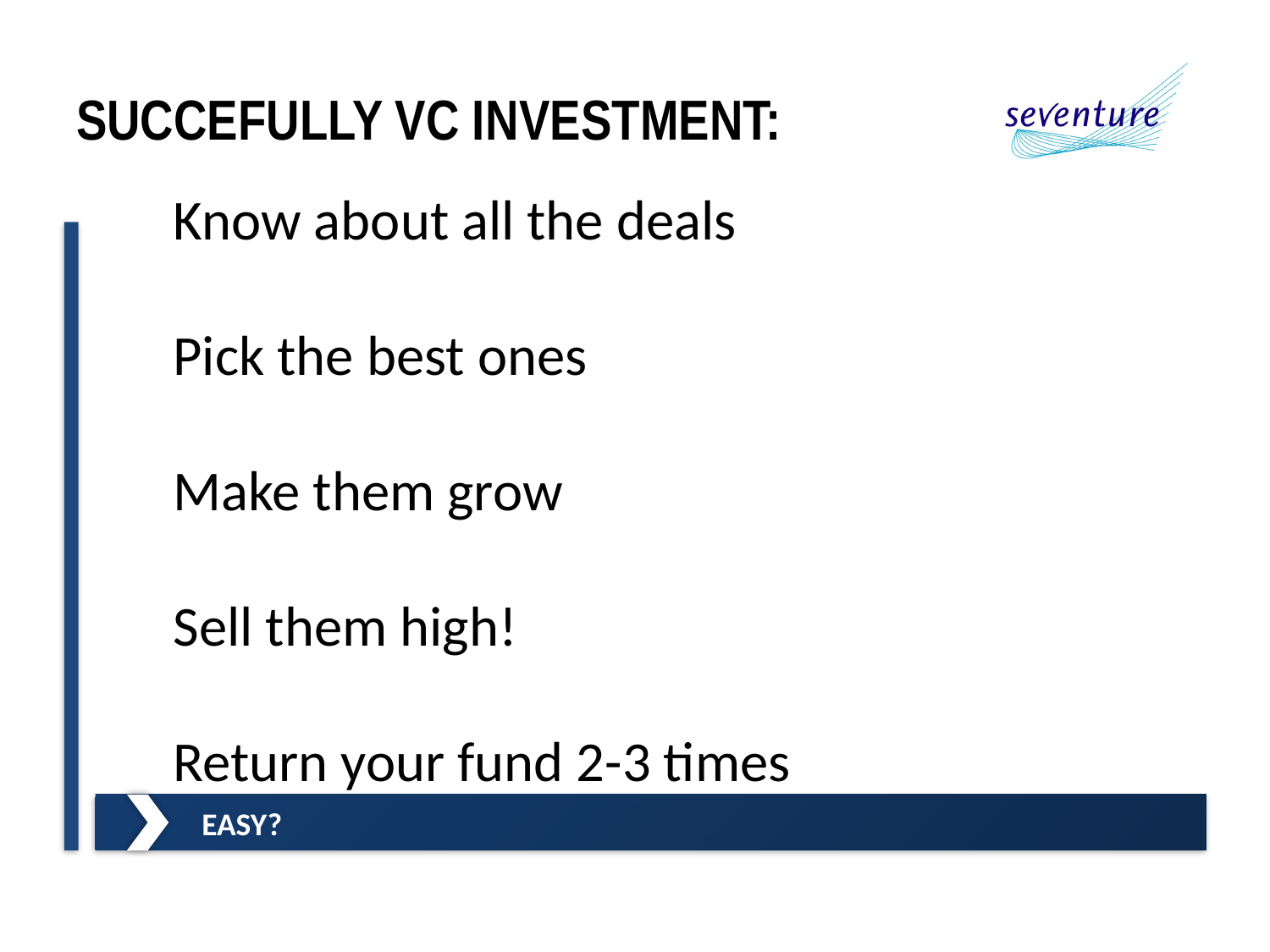

# Succefully VC Investment:
Know about all the deals
Pick the best ones
Make them grow
Sell them high!

Return your fund 2-3 times
EASY?